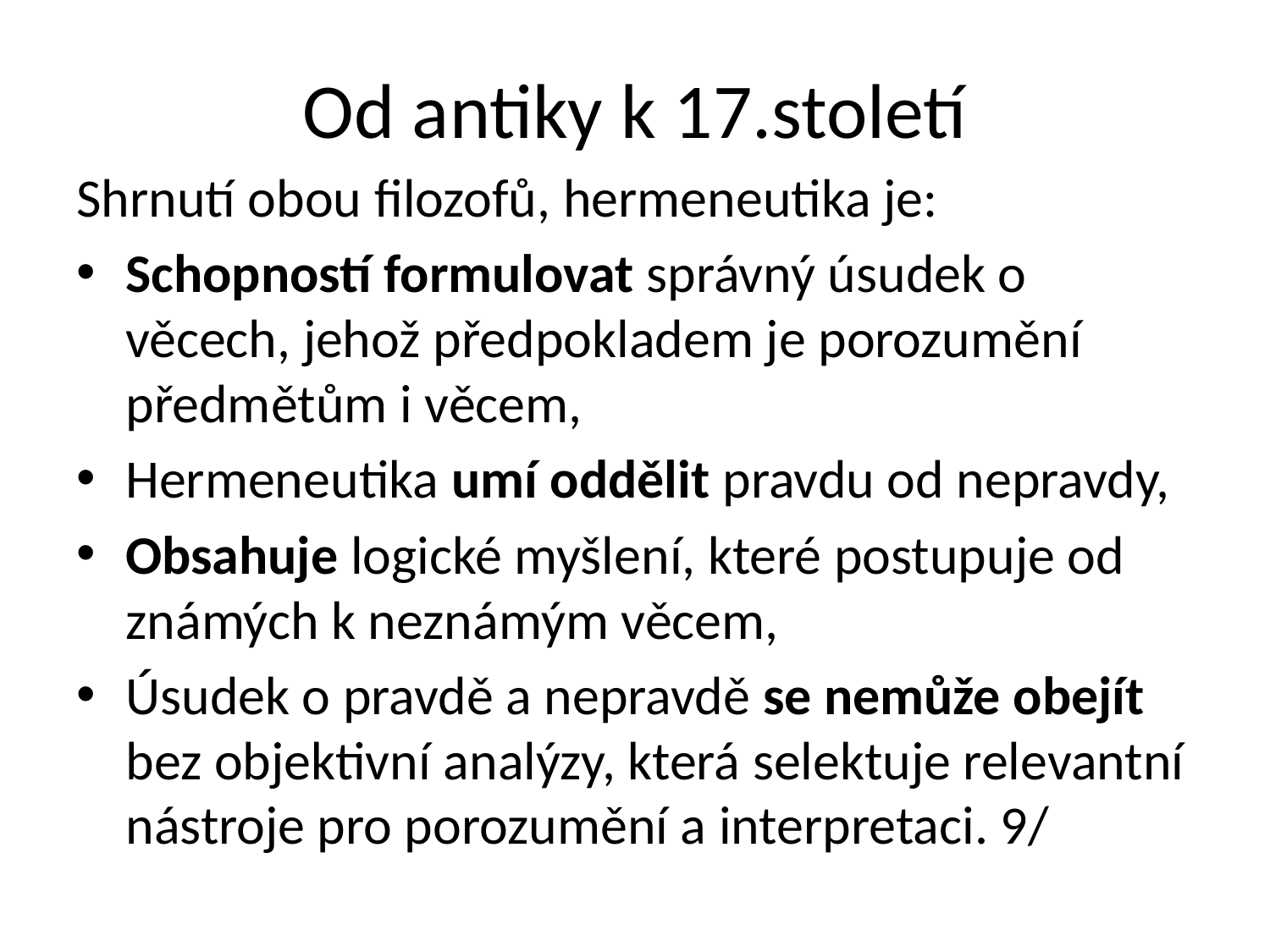

# Od antiky k 17.století
Shrnutí obou filozofů, hermeneutika je:
Schopností formulovat správný úsudek o věcech, jehož předpokladem je porozumění předmětům i věcem,
Hermeneutika umí oddělit pravdu od nepravdy,
Obsahuje logické myšlení, které postupuje od známých k neznámým věcem,
Úsudek o pravdě a nepravdě se nemůže obejít bez objektivní analýzy, která selektuje relevantní nástroje pro porozumění a interpretaci. 9/